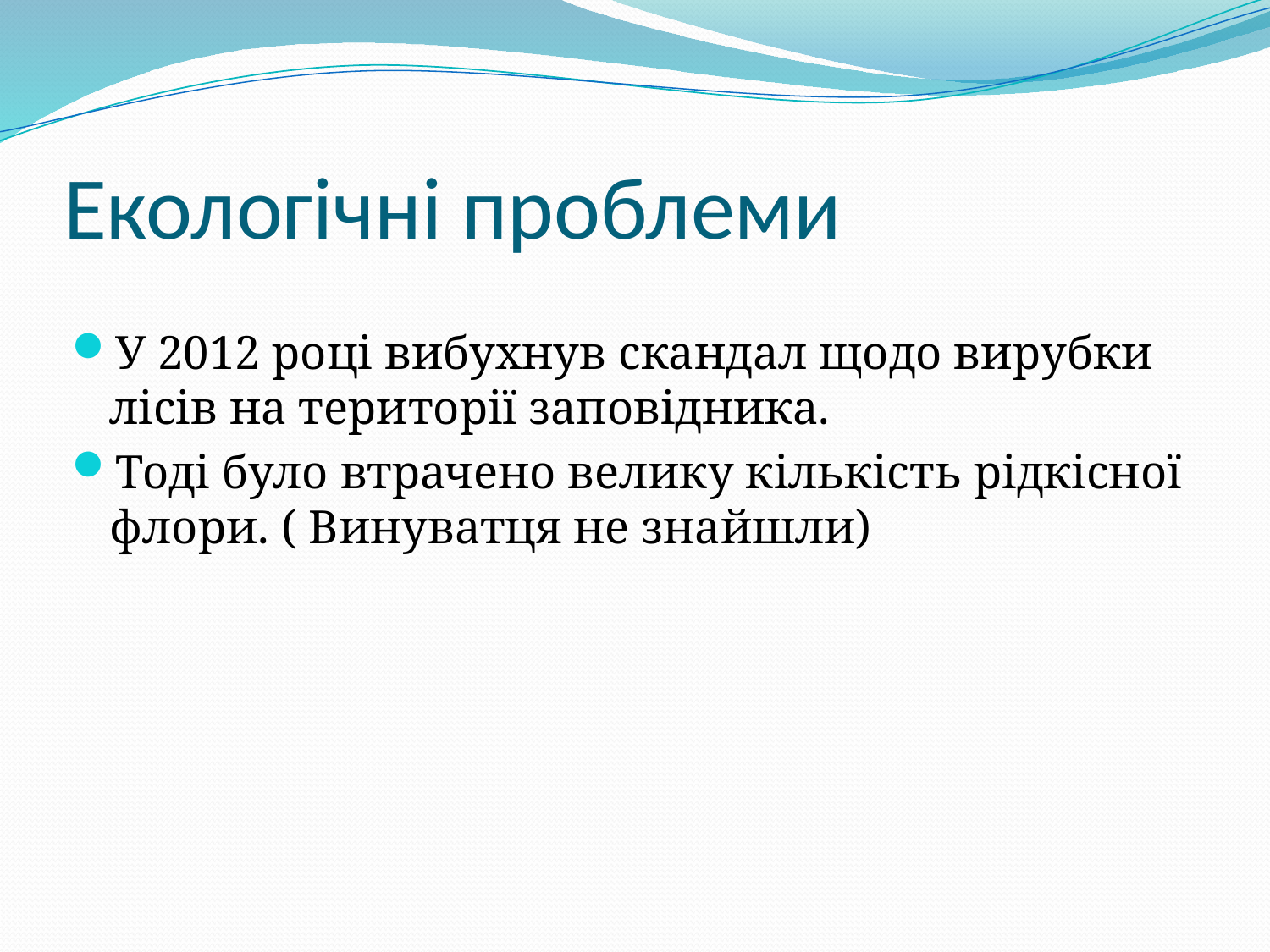

# Екологічні проблеми
У 2012 році вибухнув скандал щодо вирубки лісів на території заповідника.
Тоді було втрачено велику кількість рідкісної флори. ( Винуватця не знайшли)